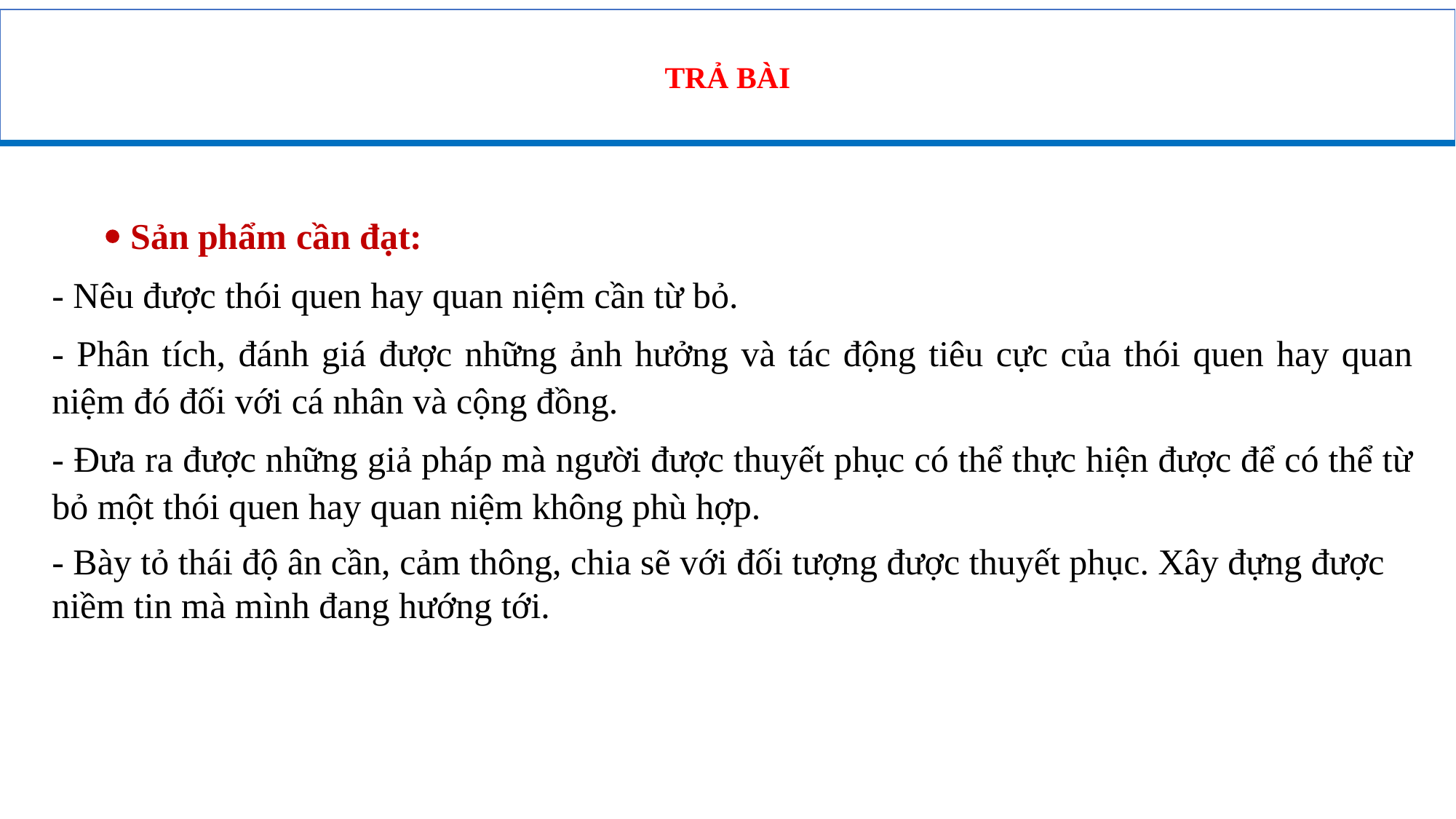

TRẢ BÀI
• Sản phẩm cần đạt:
- Nêu được thói quen hay quan niệm cần từ bỏ.
- Phân tích, đánh giá được những ảnh hưởng và tác động tiêu cực của thói quen hay quan niệm đó đối với cá nhân và cộng đồng.
- Đưa ra được những giả pháp mà người được thuyết phục có thể thực hiện được để có thể từ bỏ một thói quen hay quan niệm không phù hợp.
- Bày tỏ thái độ ân cần, cảm thông, chia sẽ với đối tượng được thuyết phục. Xây đựng được niềm tin mà mình đang hướng tới.